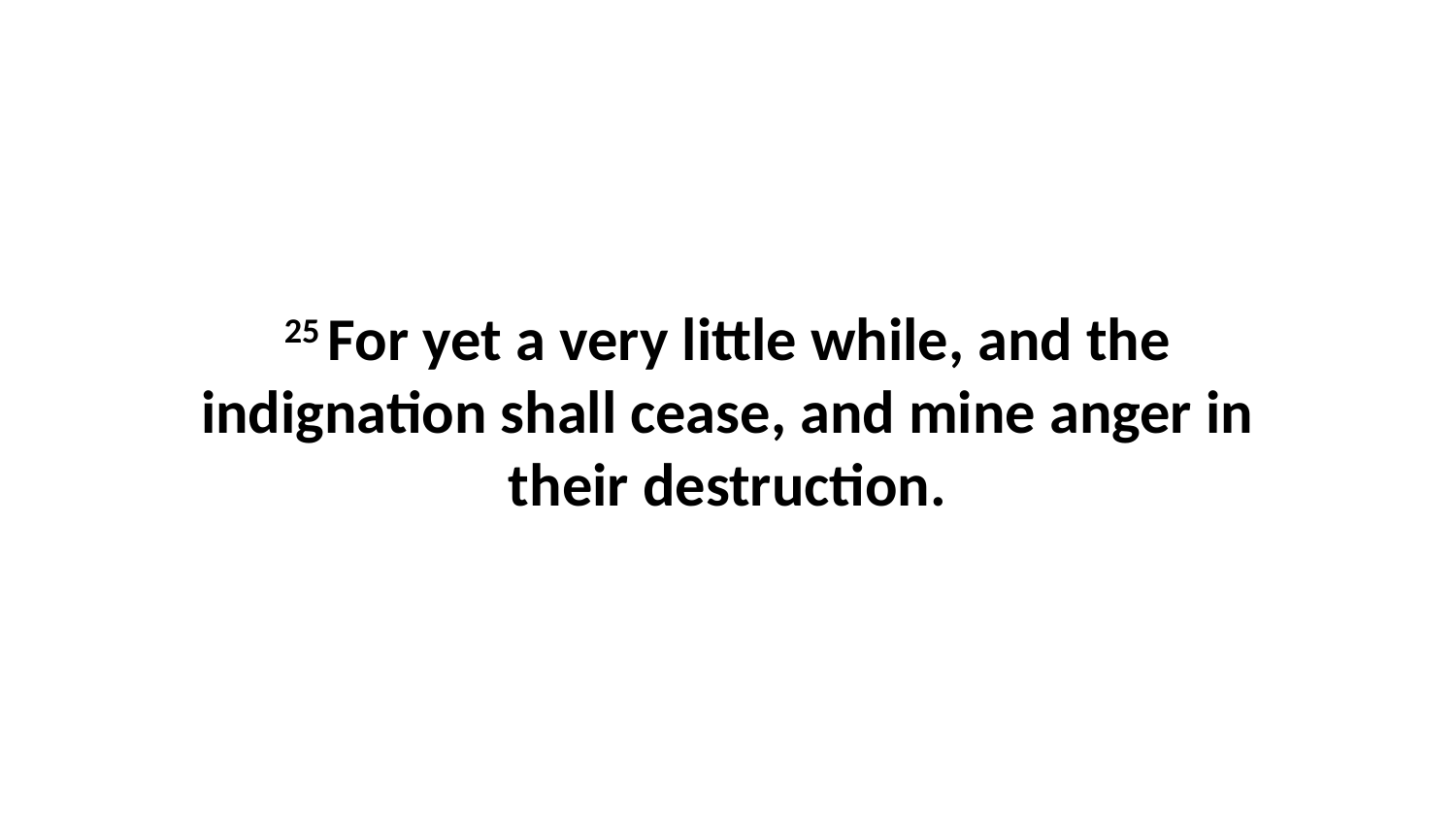

25 For yet a very little while, and the indignation shall cease, and mine anger in their destruction.